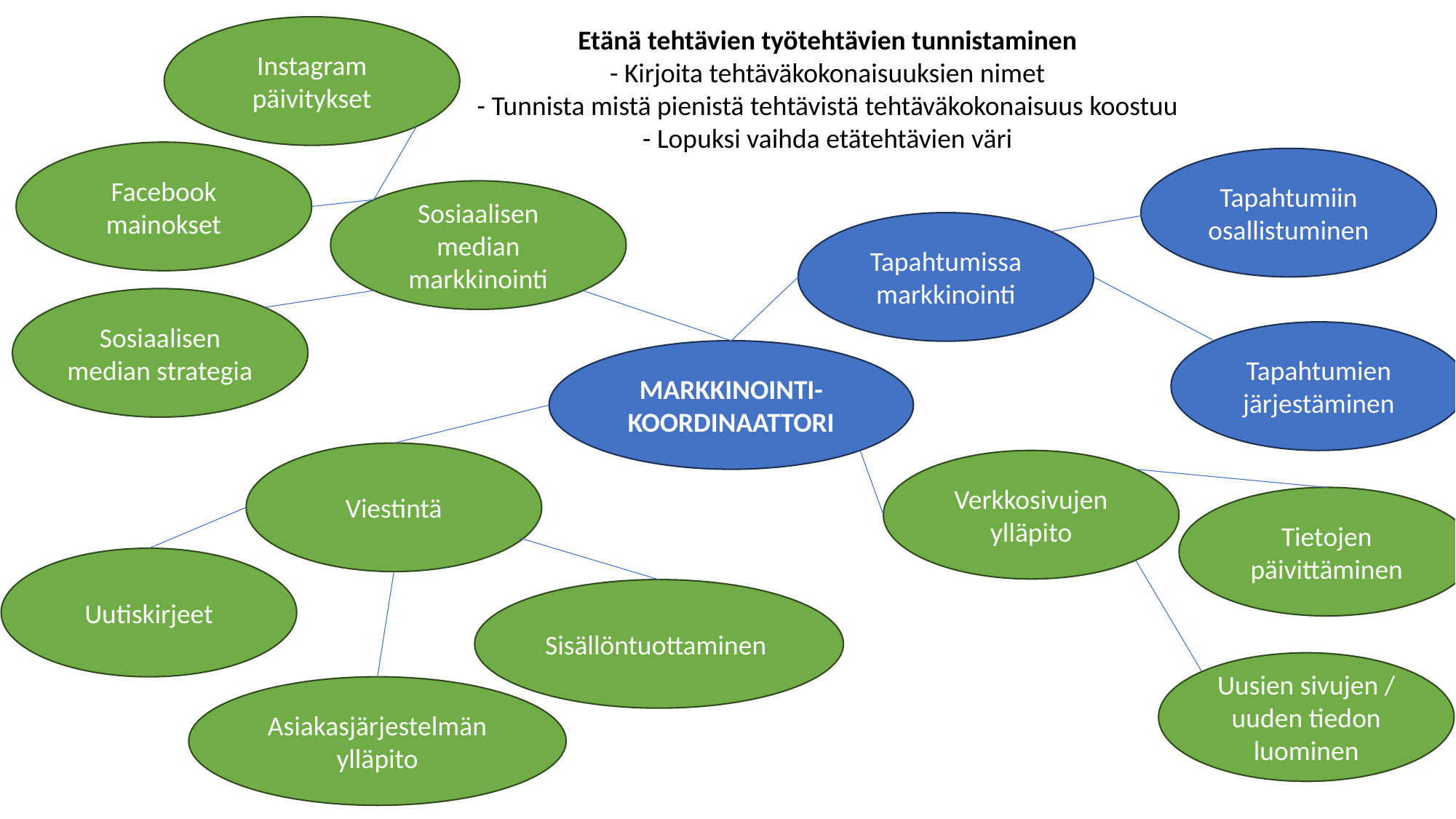

Instagram päivitykset
Etänä tehtävien työtehtävien tunnistaminen
- Kirjoita tehtäväkokonaisuuksien nimet
- Tunnista mistä pienistä tehtävistä tehtäväkokonaisuus koostuu
- Lopuksi vaihda etätehtävien väri
Facebook mainokset
Tapahtumiin osallistuminen
Sosiaalisen median markkinointi
Tapahtumissa markkinointi
Sosiaalisen median strategia
Tapahtumien järjestäminen
MARKKINOINTI-KOORDINAATTORI
Viestintä
Verkkosivujen ylläpito
Tietojen päivittäminen
Uutiskirjeet
Sisällöntuottaminen
Uusien sivujen / uuden tiedon luominen
Asiakasjärjestelmän ylläpito